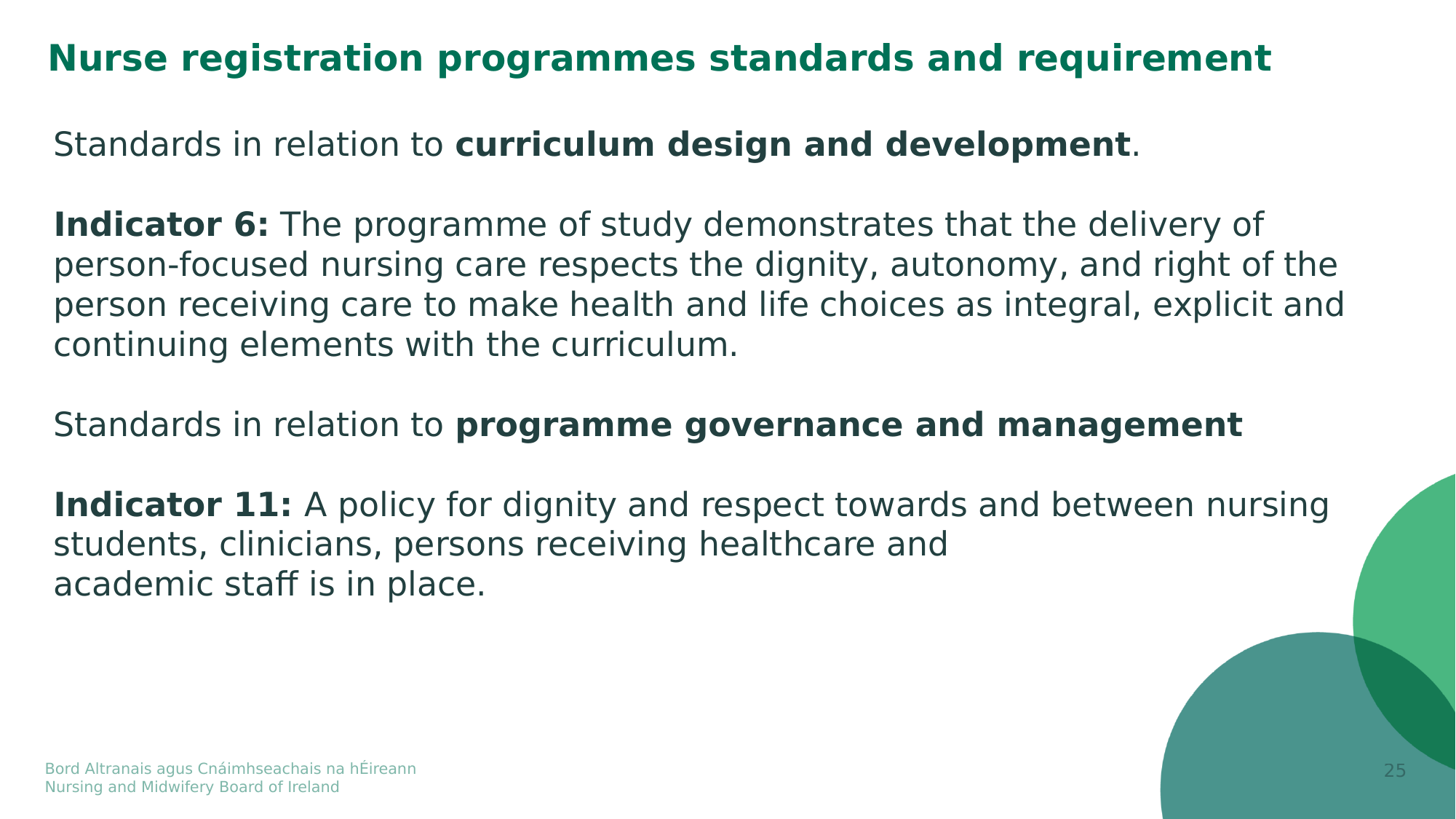

# Nurse registration programmes standards and requirement
Standards in relation to curriculum design and development.

Indicator 6: The programme of study demonstrates that the delivery of person-focused nursing care respects the dignity, autonomy, and right of the person receiving care to make health and life choices as integral, explicit and continuing elements with the curriculum.

Standards in relation to programme governance and management

Indicator 11: A policy for dignity and respect towards and between nursing students, clinicians, persons receiving healthcare and
academic staff is in place.

25